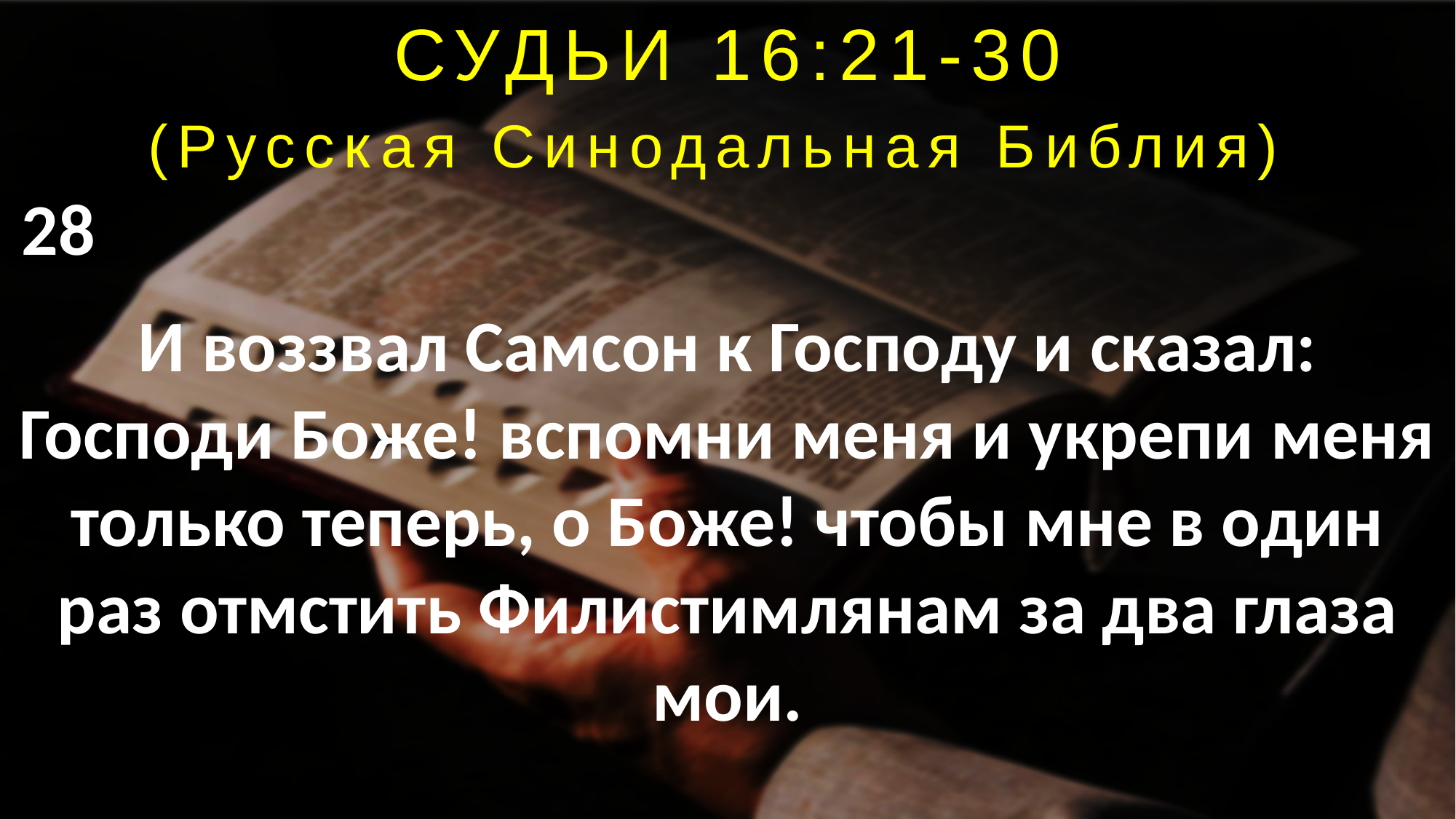

СУДЬИ 16:21-30
(Русская Синодальная Библия)
28
И воззвал Самсон к Господу и сказал: Господи Боже! вспомни меня и укрепи меня только теперь, о Боже! чтобы мне в один раз отмстить Филистимлянам за два глаза мои.